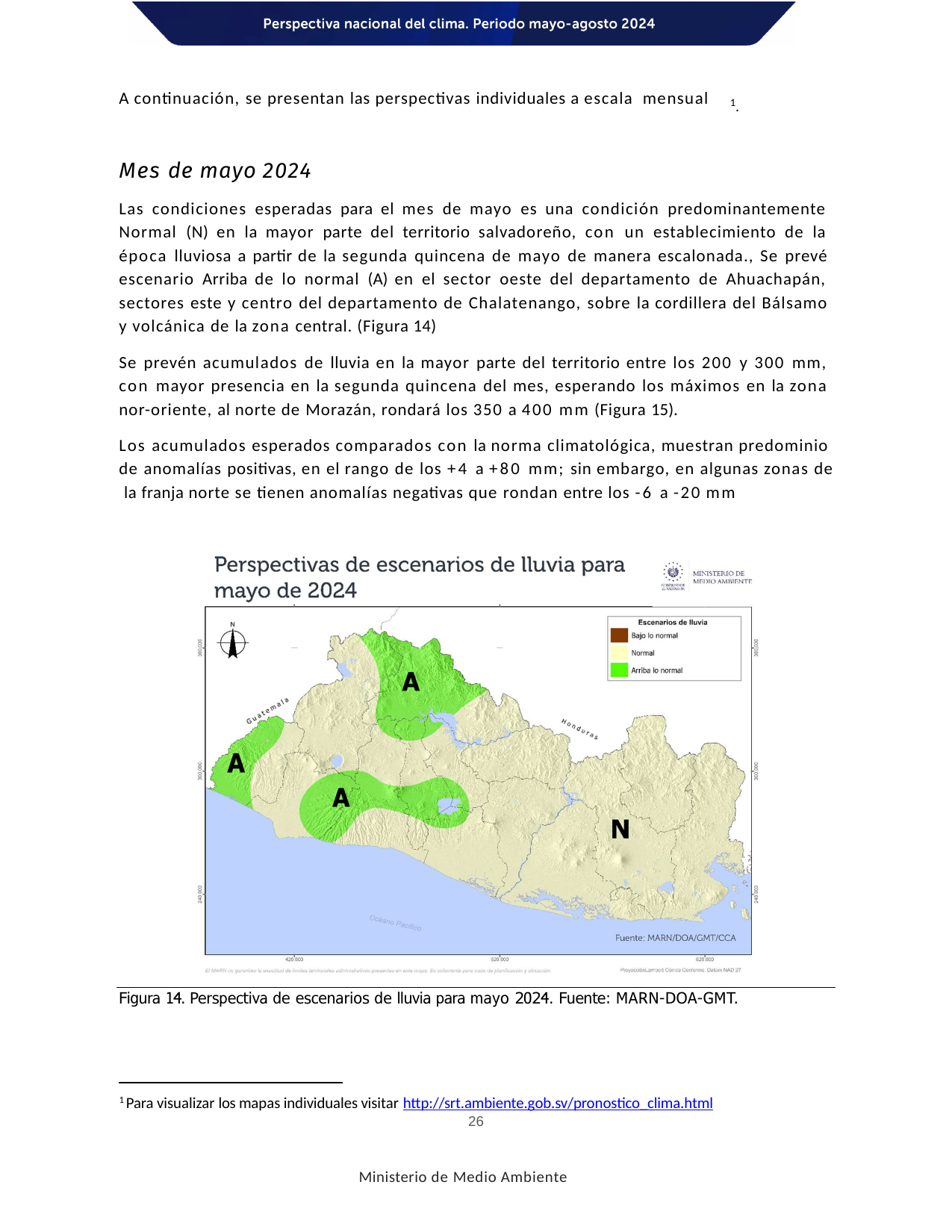

1.
A continuación, se presentan las perspectivas individuales a escala mensual
Mes de mayo 2024
Las condiciones esperadas para el mes de mayo es una condición predominantemente  Normal (N) en la mayor parte del territorio salvadoreño, con un establecimiento de la  época lluviosa a partir de la segunda quincena de mayo de manera escalonada., Se prevé  escenario Arriba de lo normal (A) en el sector oeste del departamento de Ahuachapán,  sectores este y centro del departamento de Chalatenango, sobre la cordillera del Bálsamo  y volcánica de la zona central. (Figura 14)
Se prevén acumulados de lluvia en la mayor parte del territorio entre los 200 y 300 mm,  con mayor presencia en la segunda quincena del mes, esperando los máximos en la zona  nor-oriente, al norte de Morazán, rondará los 350 a 400 mm (Figura 15).
Los acumulados esperados comparados con la norma climatológica, muestran predominio  de anomalías positivas, en el rango de los +4 a +80 mm; sin embargo, en algunas zonas de  la franja norte se tienen anomalías negativas que rondan entre los -6 a -20 mm

Figura 14. Perspectiva de escenarios de lluvia para mayo 2024. Fuente: MARN-DOA-GMT.

1 Para visualizar los mapas individuales visitar http://srt.ambiente.gob.sv/pronostico_clima.html
26
Ministerio de Medio Ambiente